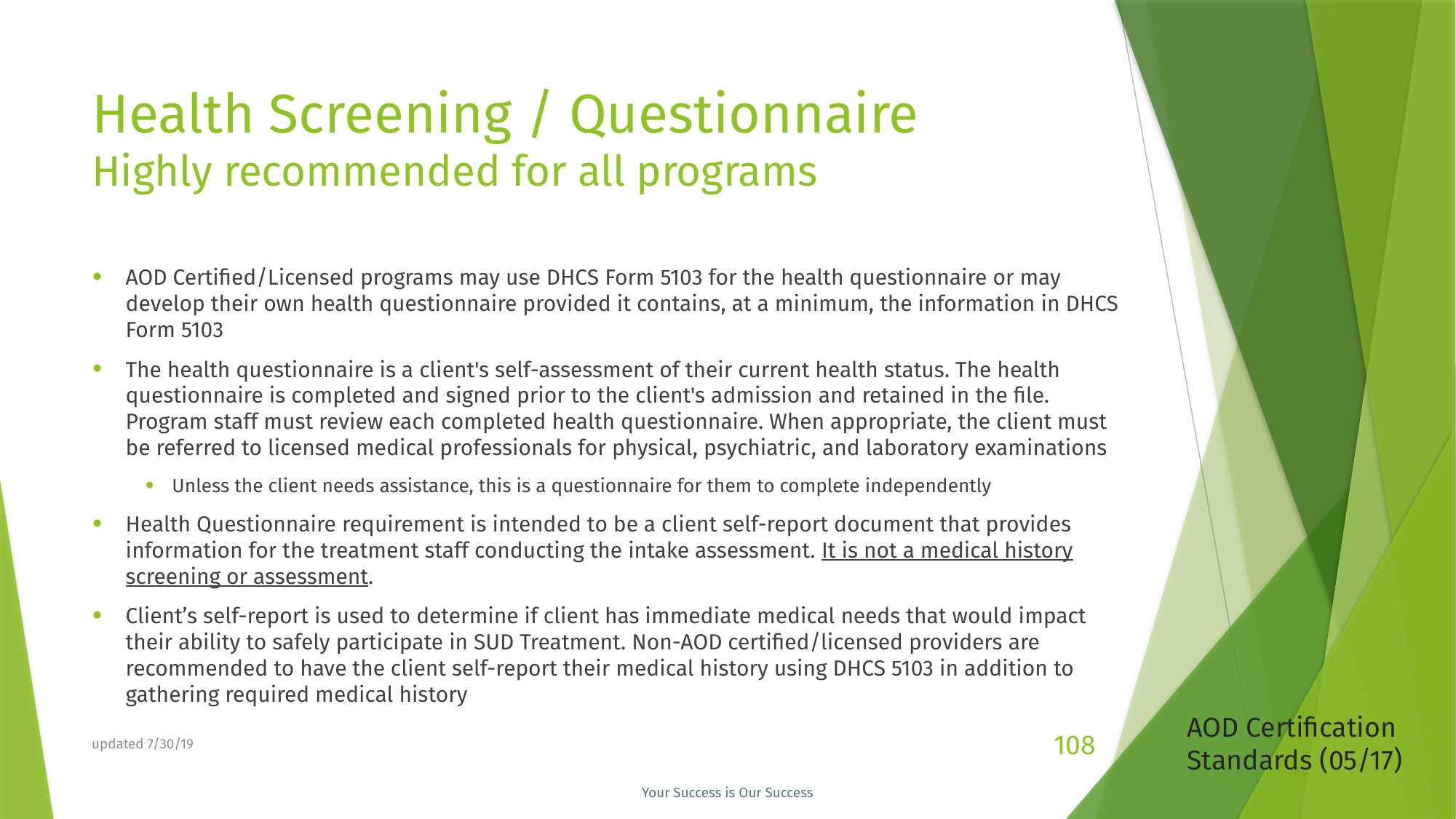

# Health Screening / Questionnaire Highly recommended for all programs
AOD Certified/Licensed programs may use DHCS Form 5103 for the health questionnaire or may develop their own health questionnaire provided it contains, at a minimum, the information in DHCS Form 5103
The health questionnaire is a client's self-assessment of their current health status. The health questionnaire is completed and signed prior to the client's admission and retained in the file. Program staff must review each completed health questionnaire. When appropriate, the client must be referred to licensed medical professionals for physical, psychiatric, and laboratory examinations
Unless the client needs assistance, this is a questionnaire for them to complete independently
Health Questionnaire requirement is intended to be a client self-report document that provides information for the treatment staff conducting the intake assessment. It is not a medical history screening or assessment.
Client’s self-report is used to determine if client has immediate medical needs that would impact their ability to safely participate in SUD Treatment. Non-AOD certified/licensed providers are recommended to have the client self-report their medical history using DHCS 5103 in addition to gathering required medical history
AOD Certification Standards (05/17)
updated 7/30/19
108